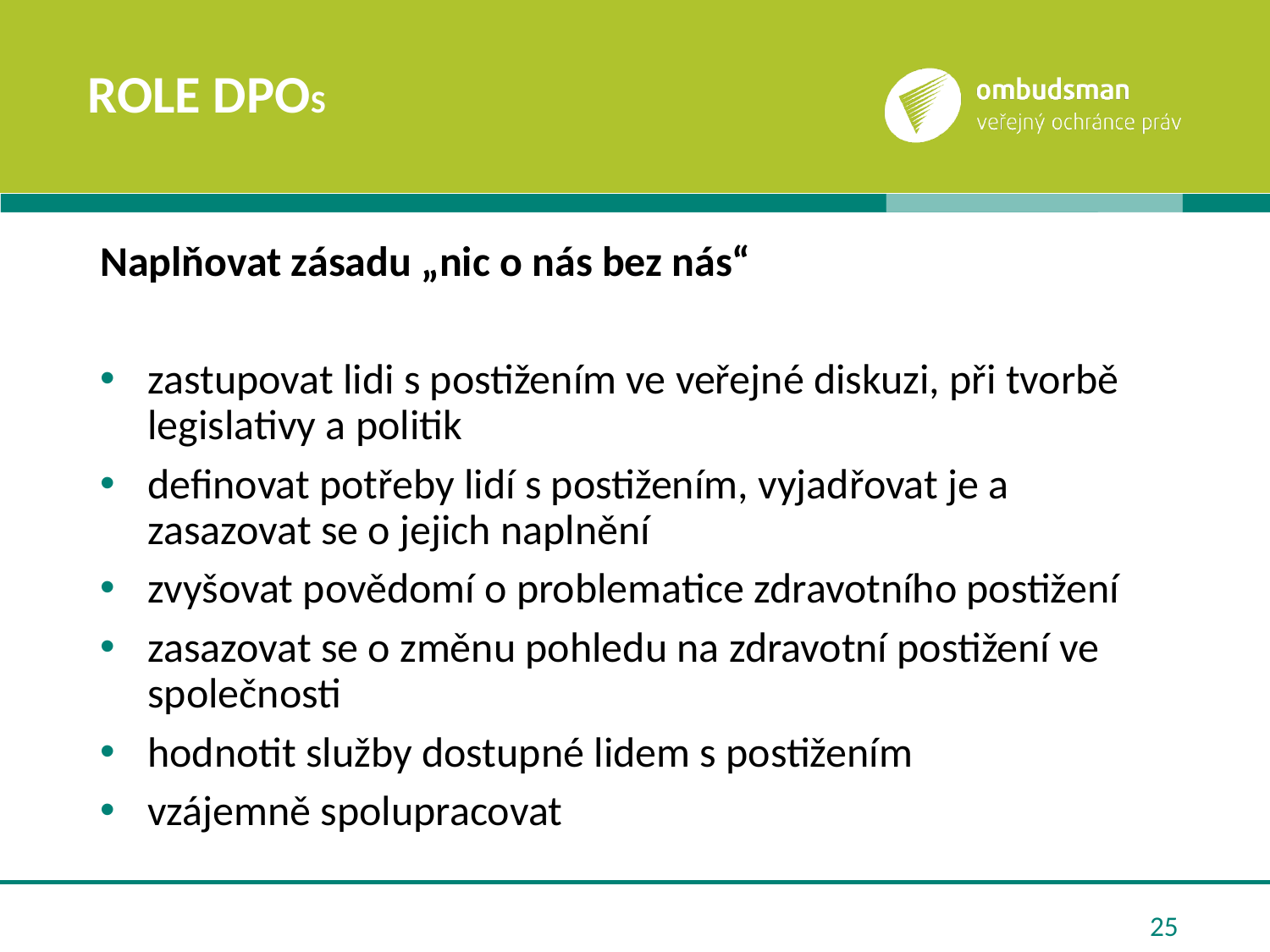

# role dpos
Naplňovat zásadu „nic o nás bez nás“

zastupovat lidi s postižením ve veřejné diskuzi, při tvorbě legislativy a politik
definovat potřeby lidí s postižením, vyjadřovat je a zasazovat se o jejich naplnění
zvyšovat povědomí o problematice zdravotního postižení
zasazovat se o změnu pohledu na zdravotní postižení ve společnosti
hodnotit služby dostupné lidem s postižením
vzájemně spolupracovat

25